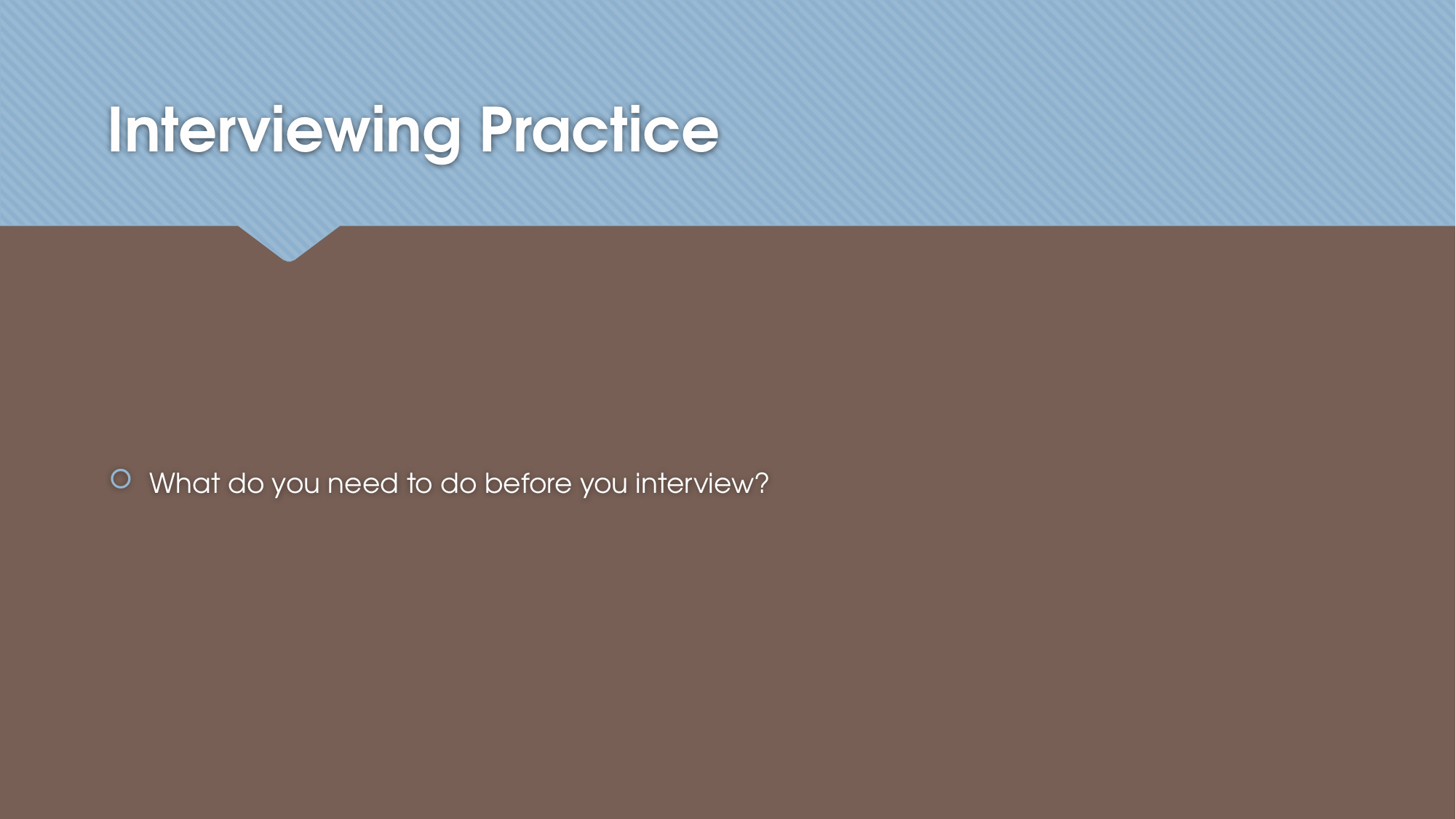

# Interviewing Practice
What do you need to do before you interview?